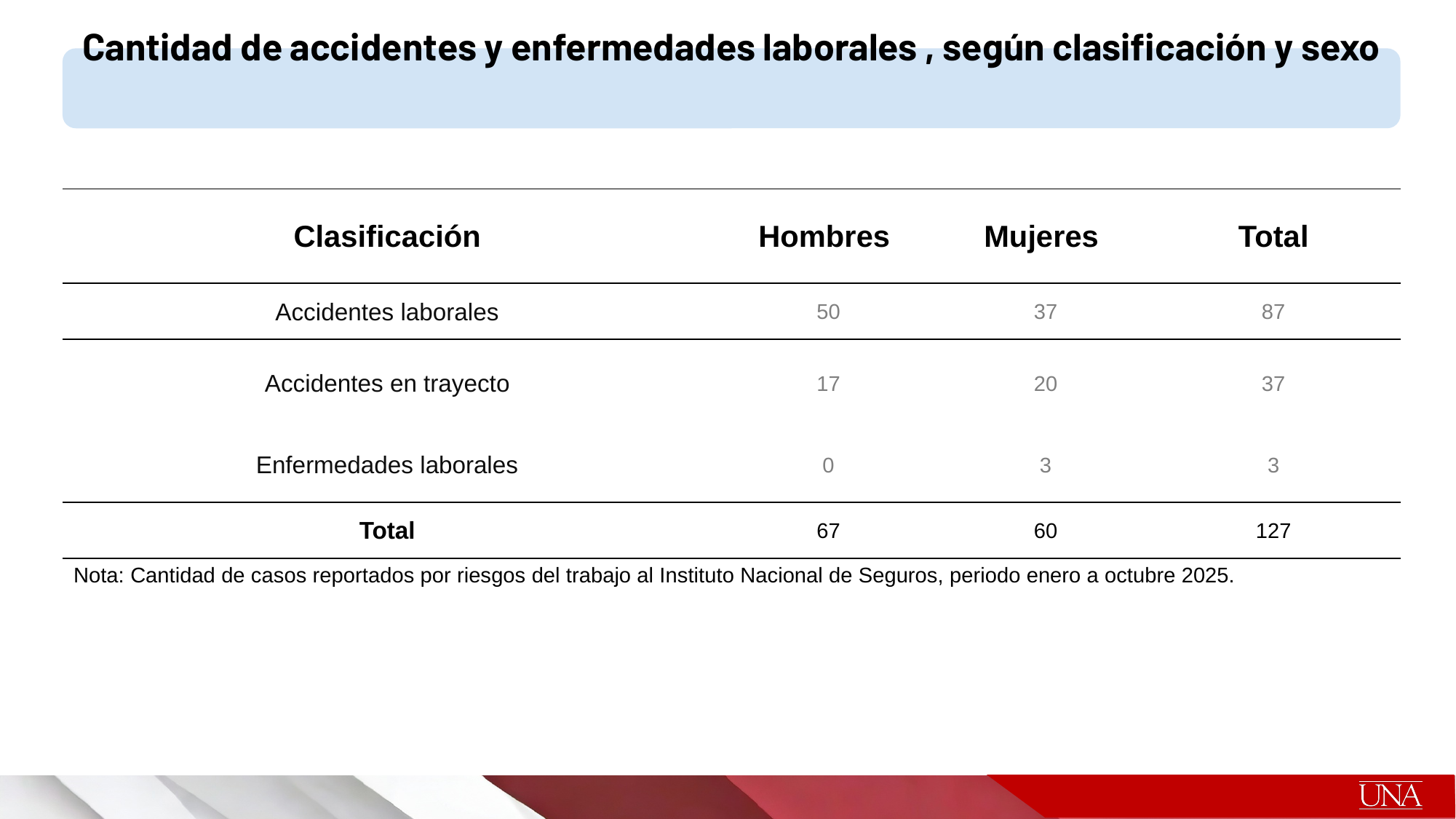

Cantidad de accidentes y enfermedades laborales , según clasificación y sexo
| Clasificación | Hombres | Mujeres | Total |
| --- | --- | --- | --- |
| Accidentes laborales | 50 | 37 | 87 |
| Accidentes en trayecto | 17 | 20 | 37 |
| Enfermedades laborales | 0 | 3 | 3 |
| Total | 67 | 60 | 127 |
Nota: Cantidad de casos reportados por riesgos del trabajo al Instituto Nacional de Seguros, periodo enero a octubre 2025.